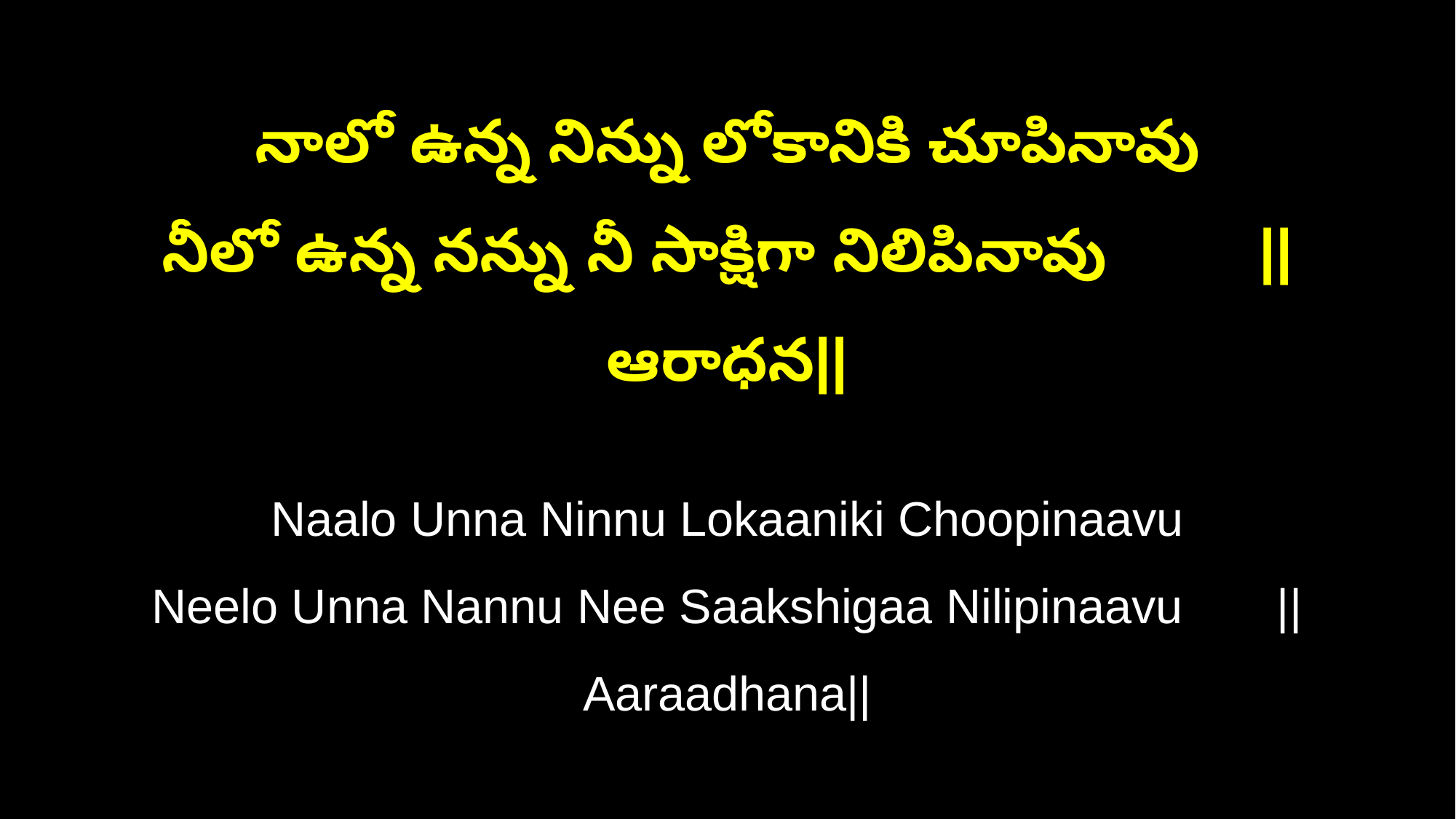

నాలో ఉన్న నిన్ను లోకానికి చూపినావు
నీలో ఉన్న నన్ను నీ సాక్షిగా నిలిపినావు         ||ఆరాధన||
Naalo Unna Ninnu Lokaaniki Choopinaavu
Neelo Unna Nannu Nee Saakshigaa Nilipinaavu       ||Aaraadhana||